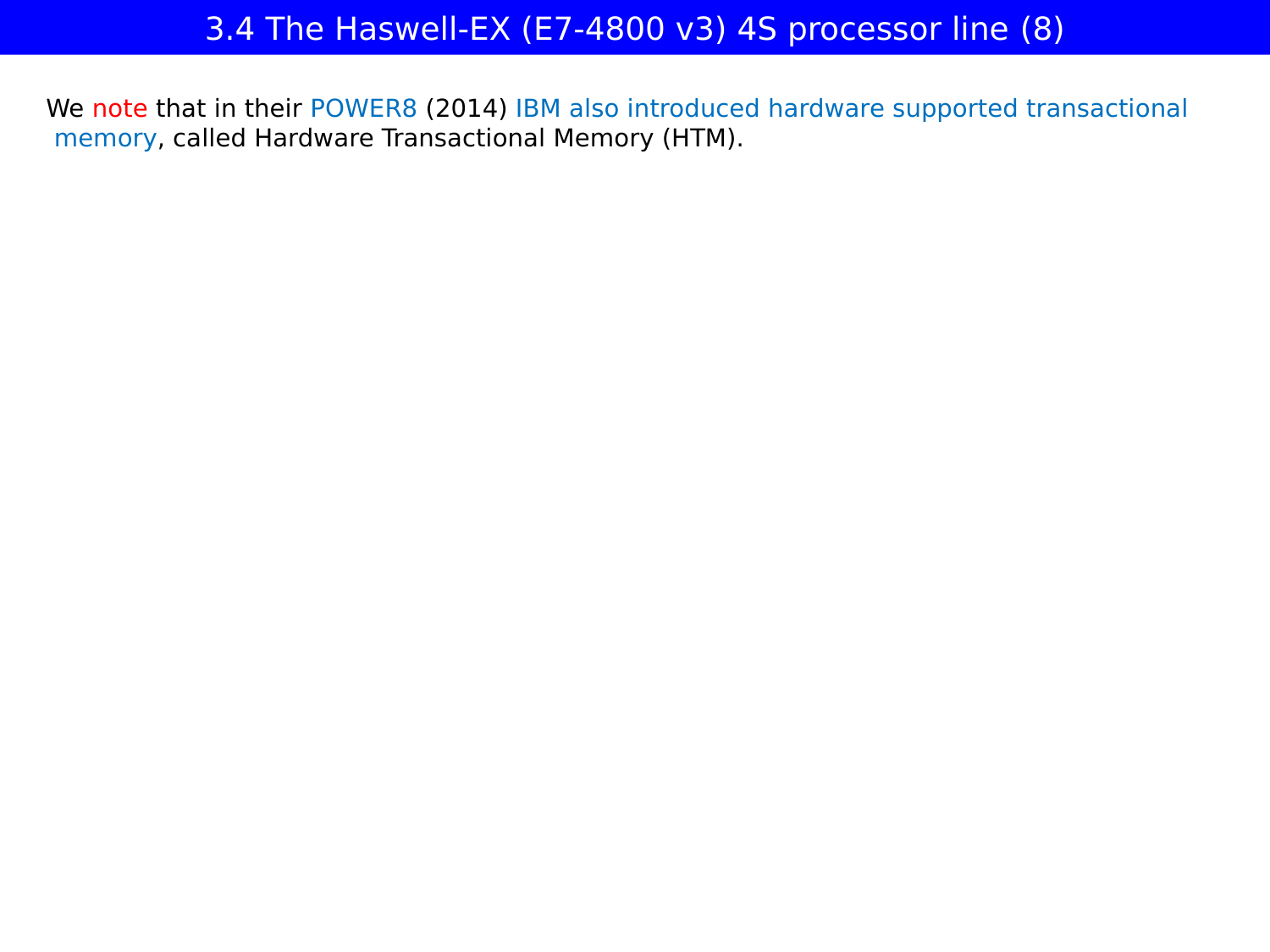

# 3.4 The Haswell-EX (E7-4800 v3) 4S processor line (8)
We note that in their POWER8 (2014) IBM also introduced hardware supported transactional
 memory, called Hardware Transactional Memory (HTM).